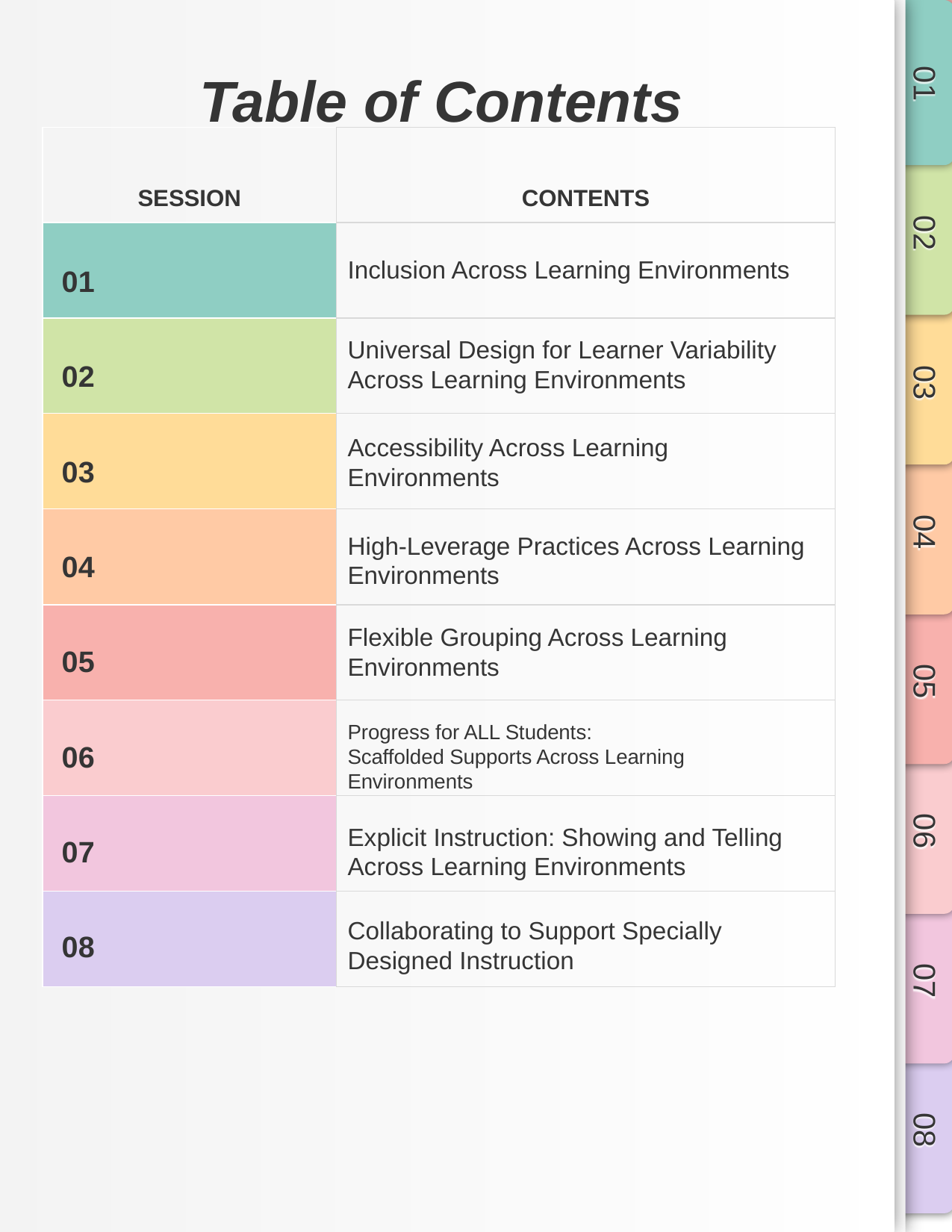

# Table of Contents

| SESSION | CONTENTS |
| --- | --- |
|  |  |
|  |  |
|  |  |
|  |  |
|  |  |
|  |  |
|  |  |
|  |  |

Inclusion Across Learning Environments
01

Universal Design for Learner Variability Across Learning Environments
02

Accessibility Across Learning Environments

03

High-Leverage Practices Across Learning Environments

04

Flexible Grouping Across Learning Environments
05

Progress for ALL Students:
Scaffolded Supports Across Learning Environments
06

Explicit Instruction: Showing and Telling Across Learning Environments
07

Collaborating to Support Specially Designed Instruction
08